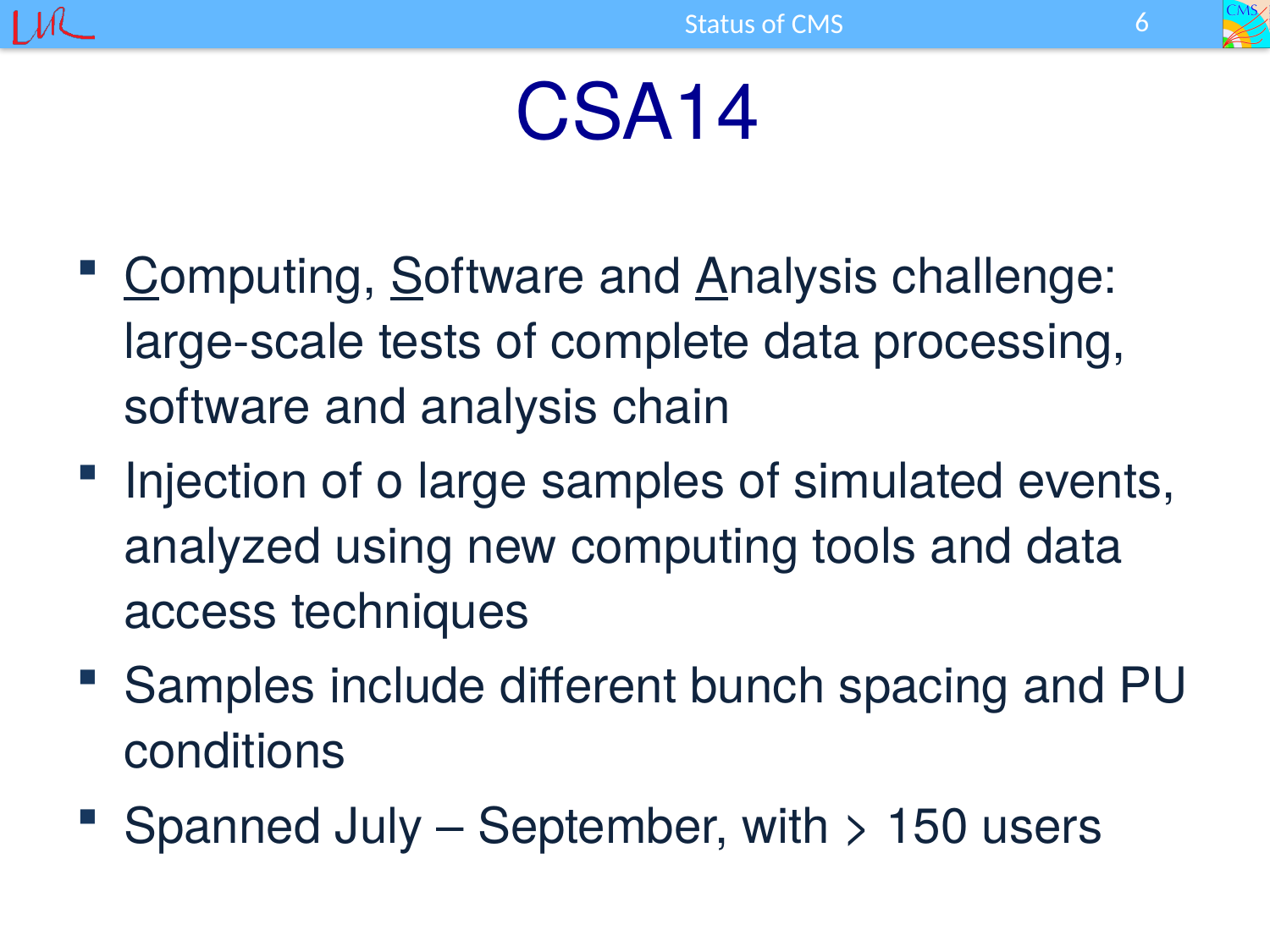

6
Status of CMS
# CSA14
Computing, Software and Analysis challenge:  large-scale tests of complete data processing, software and analysis chain
Injection of o large samples of simulated events, analyzed using new computing tools and data access techniques
Samples include different bunch spacing and PU conditions
Spanned July – September, with > 150 users